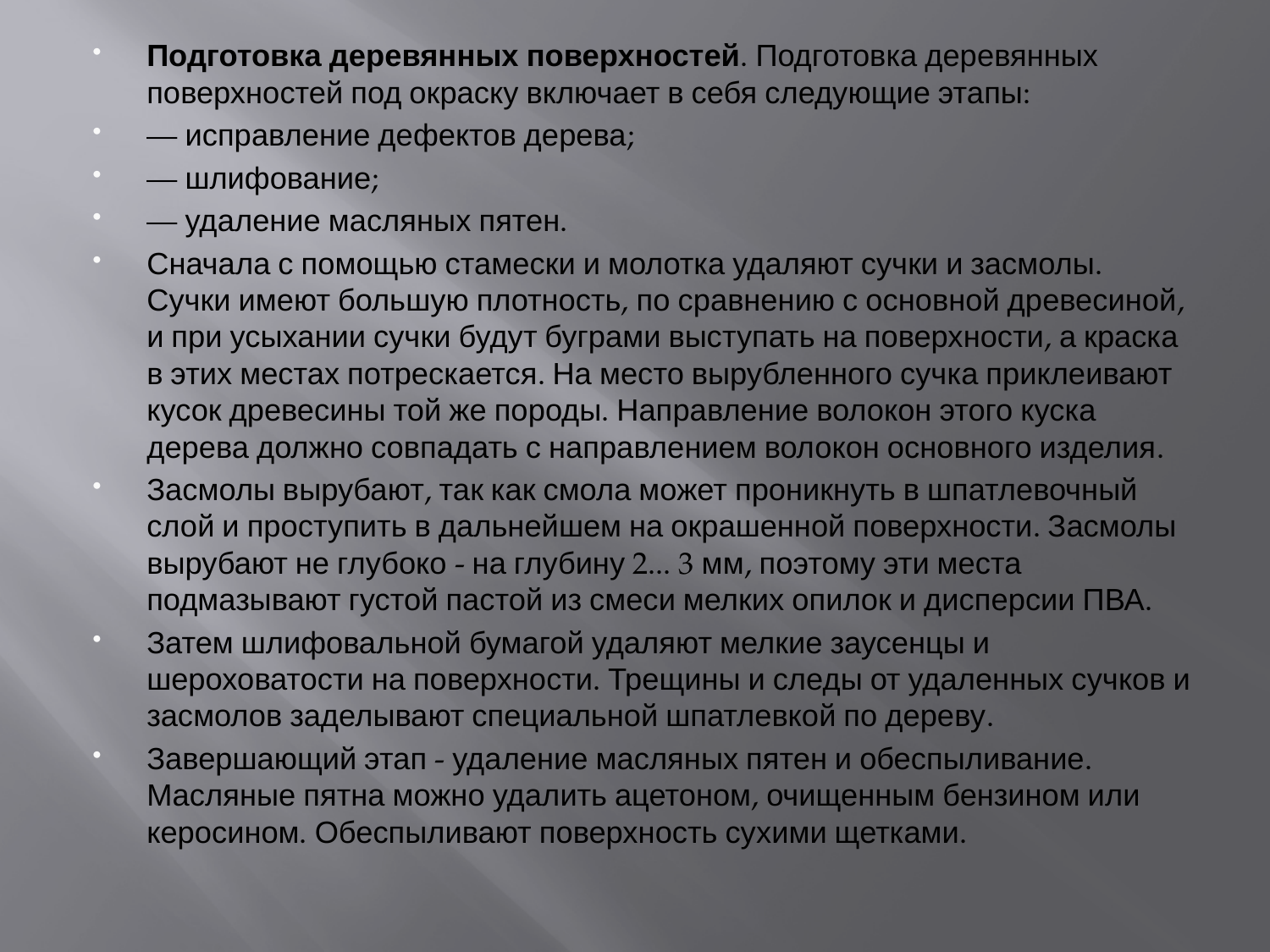

Подготовка деревянных поверхностей. Подготовка деревянных поверхностей под окраску включает в себя следующие этапы:
— исправление дефектов дерева;
— шлифование;
— удаление масляных пятен.
Сначала с помощью стамески и молотка удаляют сучки и засмолы. Сучки имеют большую плотность, по сравнению с основной древесиной, и при усыхании сучки будут буграми выступать на поверхности, а краска в этих местах потрескается. На место вырубленного сучка приклеивают кусок древесины той же породы. Направление волокон этого куска дерева должно совпадать с направлением волокон основного изделия.
Засмолы вырубают, так как смола может проникнуть в шпатлевочный слой и проступить в дальнейшем на окрашенной поверхности. Засмолы вырубают не глубоко - на глубину 2... 3 мм, поэтому эти места подмазывают густой пастой из смеси мелких опилок и дисперсии ПВА.
Затем шлифовальной бумагой удаляют мелкие заусенцы и шероховатости на поверхности. Трещины и следы от удаленных сучков и засмолов заделывают специальной шпатлевкой по дереву.
Завершающий этап - удаление масляных пятен и обеспыливание. Масляные пятна можно удалить ацетоном, очищенным бензином или керосином. Обеспыливают поверхность сухими щетками.